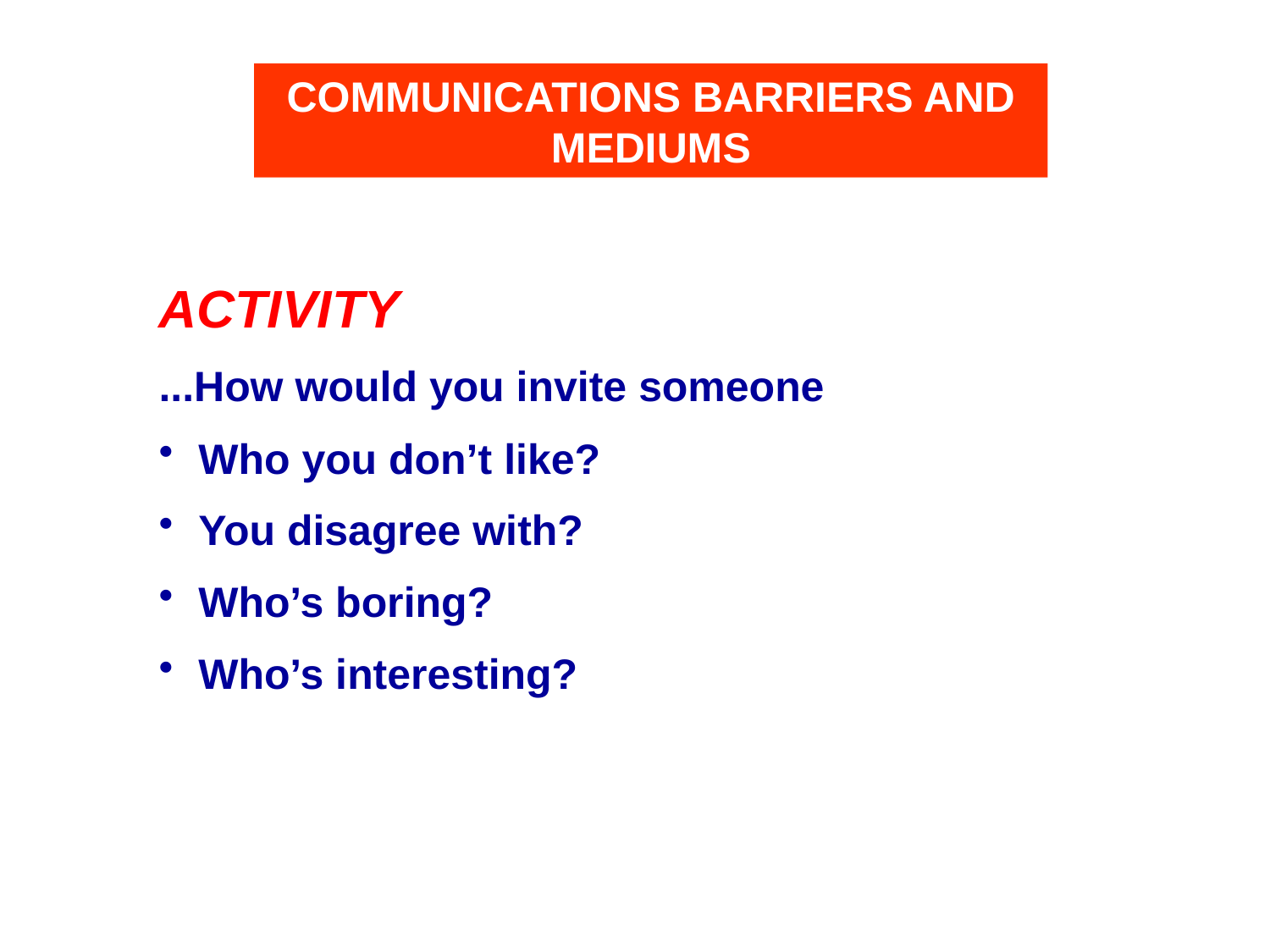

COMMUNICATIONS BARRIERS AND MEDIUMS
ACTIVITY
...How would you invite someone
Who you don’t like?
You disagree with?
Who’s boring?
Who’s interesting?